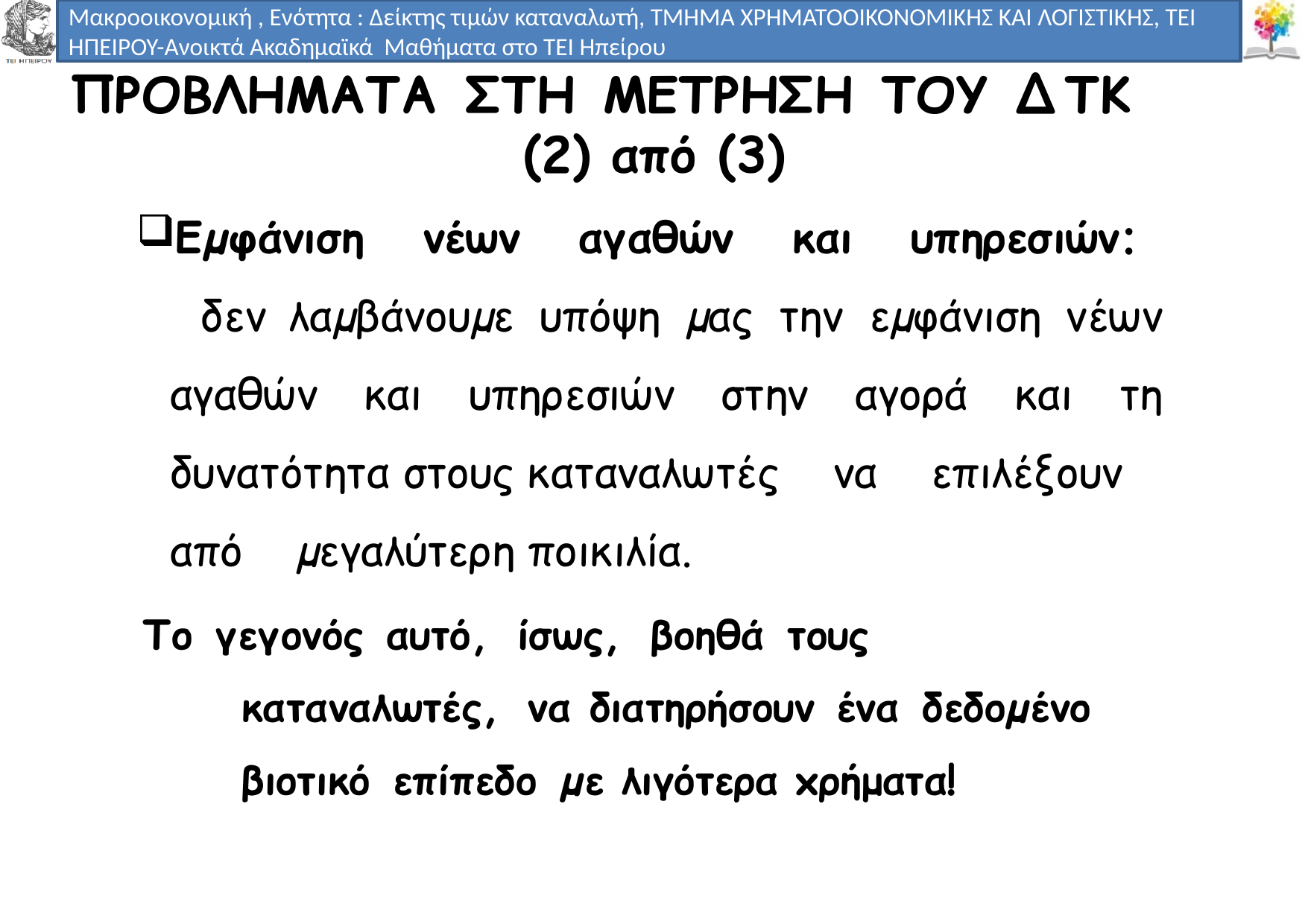

Μακροοικονομική , Ενότητα : Δείκτης τιμών καταναλωτή, ΤΜΗΜΑ ΧΡΗΜΑΤΟΟΙΚΟΝΟΜΙΚΗΣ ΚΑΙ ΛΟΓΙΣΤΙΚΗΣ, ΤΕΙ ΗΠΕΙΡΟΥ-Ανοικτά Ακαδημαϊκά  Μαθήματα στο ΤΕΙ Ηπείρου

# ΠΡΟΒΛΗΜΑΤΑ ΣΤΗ ΜΕΤΡΗΣΗ ΤΟΥ ΔΤΚ      (2) από (3)
Εµφάνιση   νέων   αγαθών   και   υπηρεσιών:   δεν λαµβάνουµε υπόψη µας την εµφάνιση νέων αγαθών και υπηρεσιών στην αγορά και τη δυνατότητα στους καταναλωτές    να    επιλέξουν    από    µεγαλύτερη ποικιλία.
Το γεγονός αυτό, ίσως, βοηθά τους καταναλωτές, να διατηρήσουν ένα δεδοµένο βιοτικό επίπεδο µε λιγότερα χρήματα!